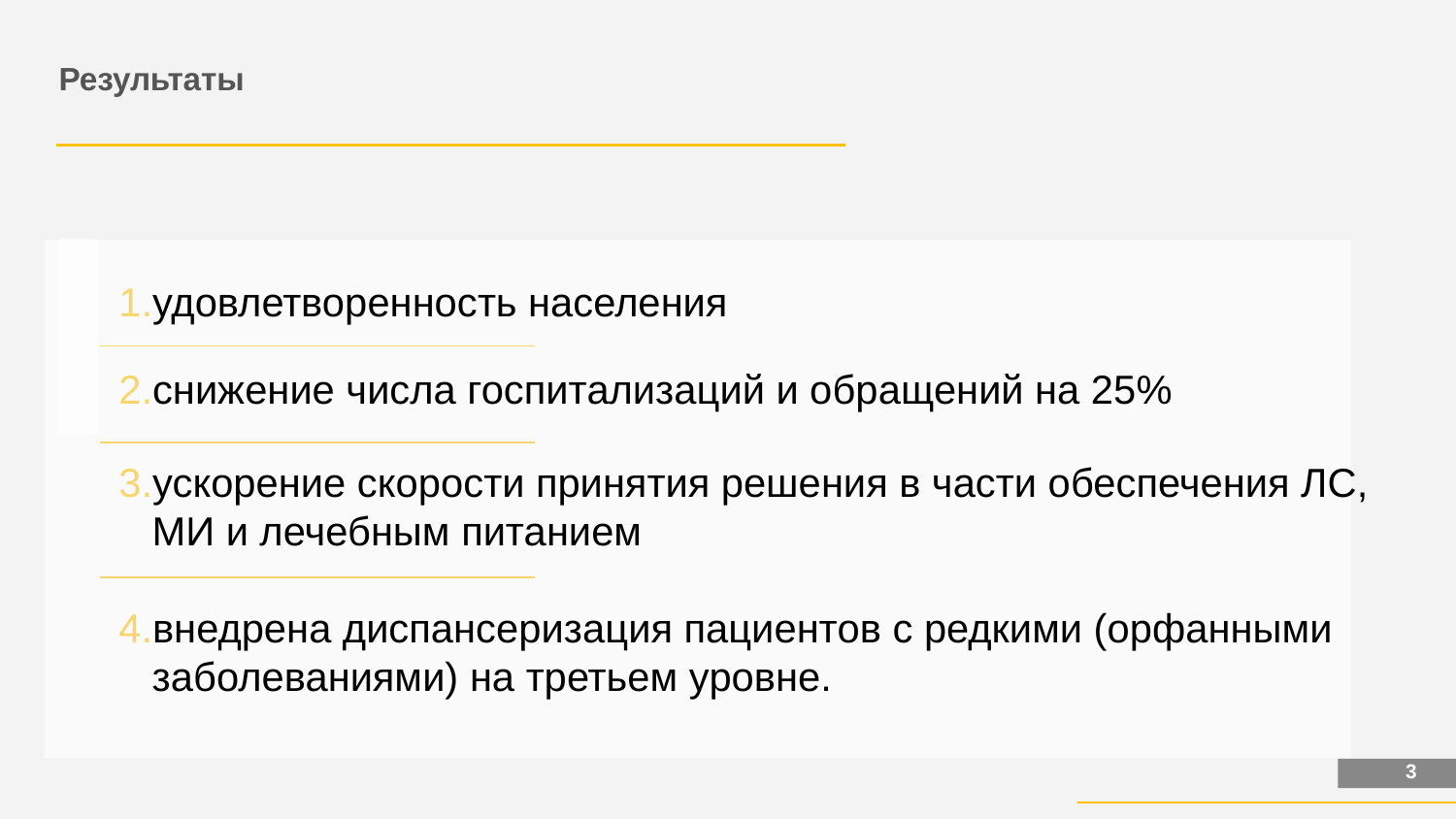

Результаты

удовлетворенность населения

снижение числа госпитализаций и обращений на 25%

ускорение скорости принятия решения в части обеспечения ЛС, МИ и лечебным питанием

внедрена диспансеризация пациентов с редкими (орфанными заболеваниями) на третьем уровне.

3

Участие сторон:
  Минздрав МО – приказ о создании
  отдела, маршрутизация пациентов, утверждение
  перечня пациентов и определение
  источника финансирования
  НИКИ детства – подготовка обоснования организации отдела, ФЭО